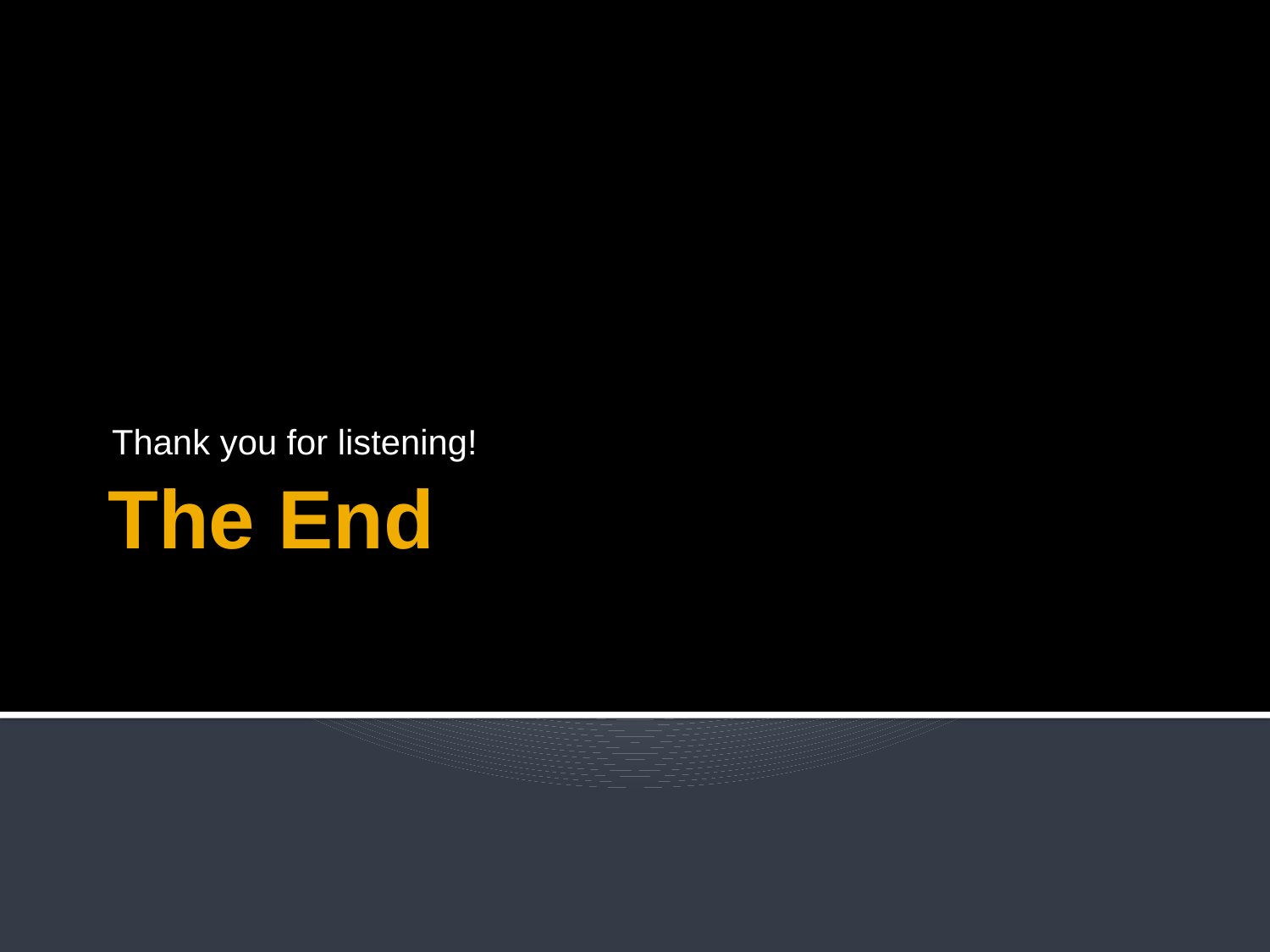

Thank you for listening!
# The End